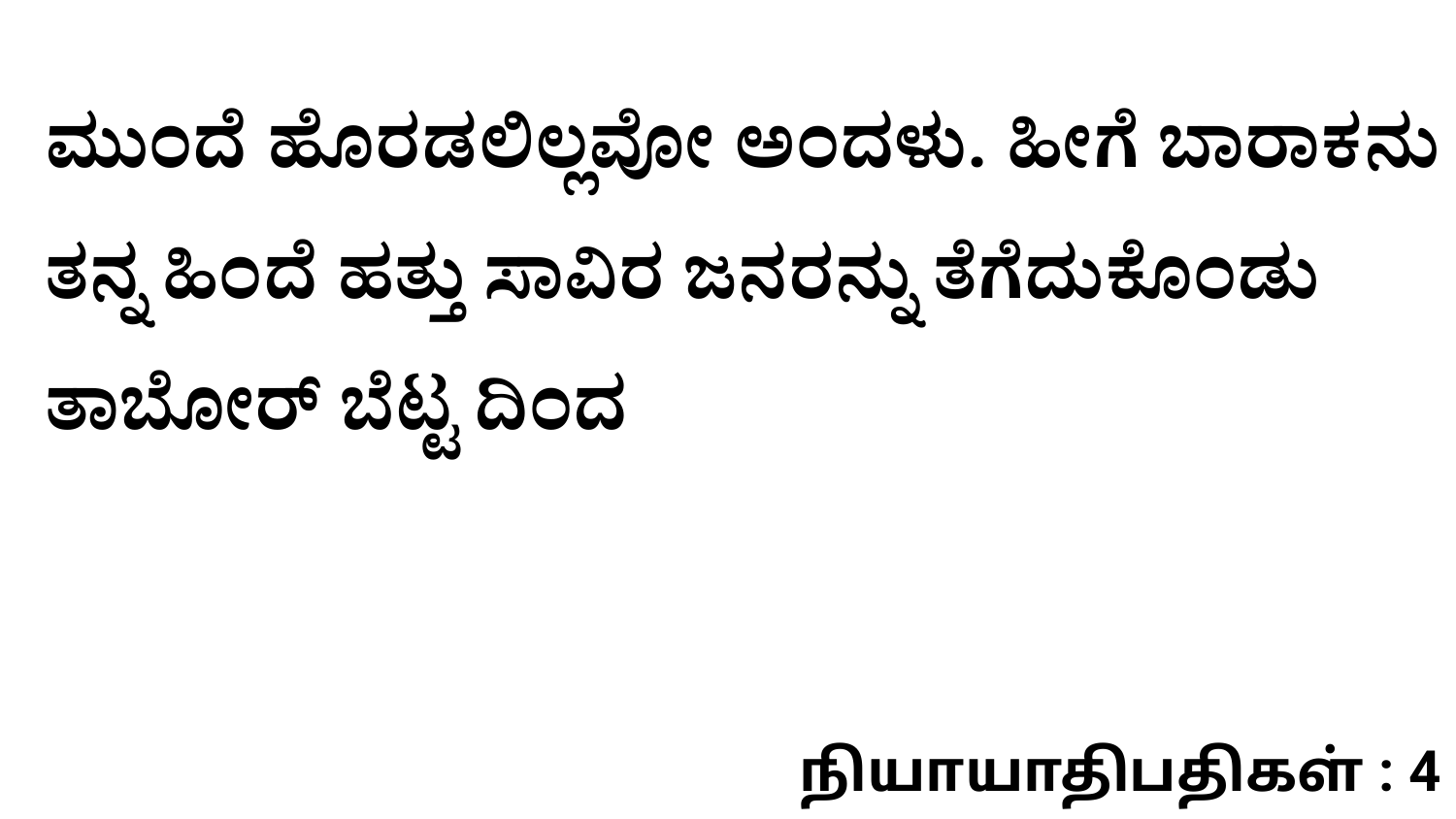

ಮುಂದೆ ಹೊರಡಲಿಲ್ಲವೋ ಅಂದಳು. ಹೀಗೆ ಬಾರಾಕನು ತನ್ನ ಹಿಂದೆ ಹತ್ತು ಸಾವಿರ ಜನರನ್ನು ತೆಗೆದುಕೊಂಡು ತಾಬೋರ್‌ ಬೆಟ್ಟ ದಿಂದ
நியாயாதிபதிகள் : 4